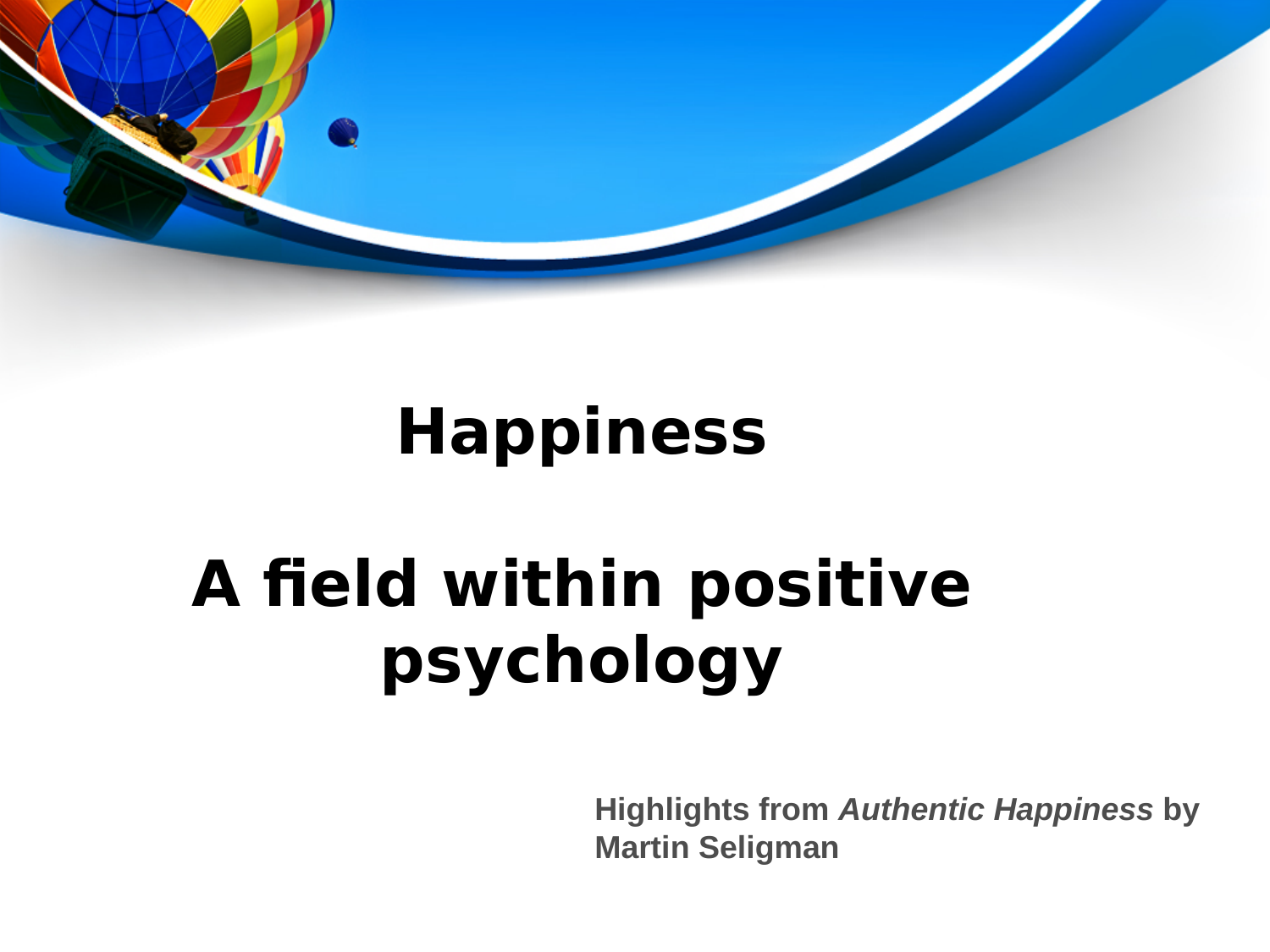

# Happiness A field within positive psychology
Highlights from Authentic Happiness by Martin Seligman